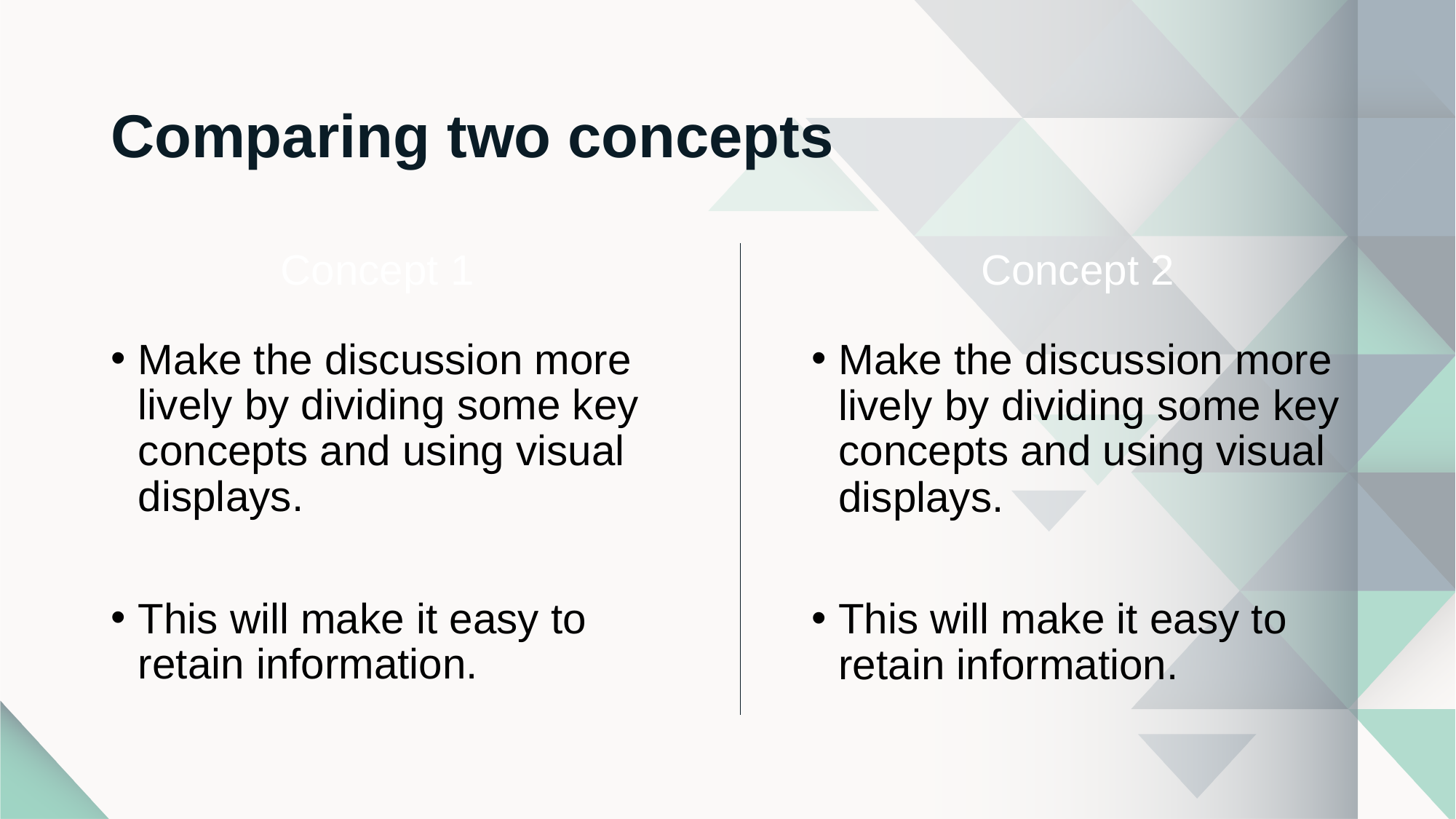

# Comparing two concepts
Concept 1
Concept 2
Make the discussion more lively by dividing some key concepts and using visual displays.

This will make it easy to retain information.
Make the discussion more lively by dividing some key concepts and using visual displays.

This will make it easy to retain information.